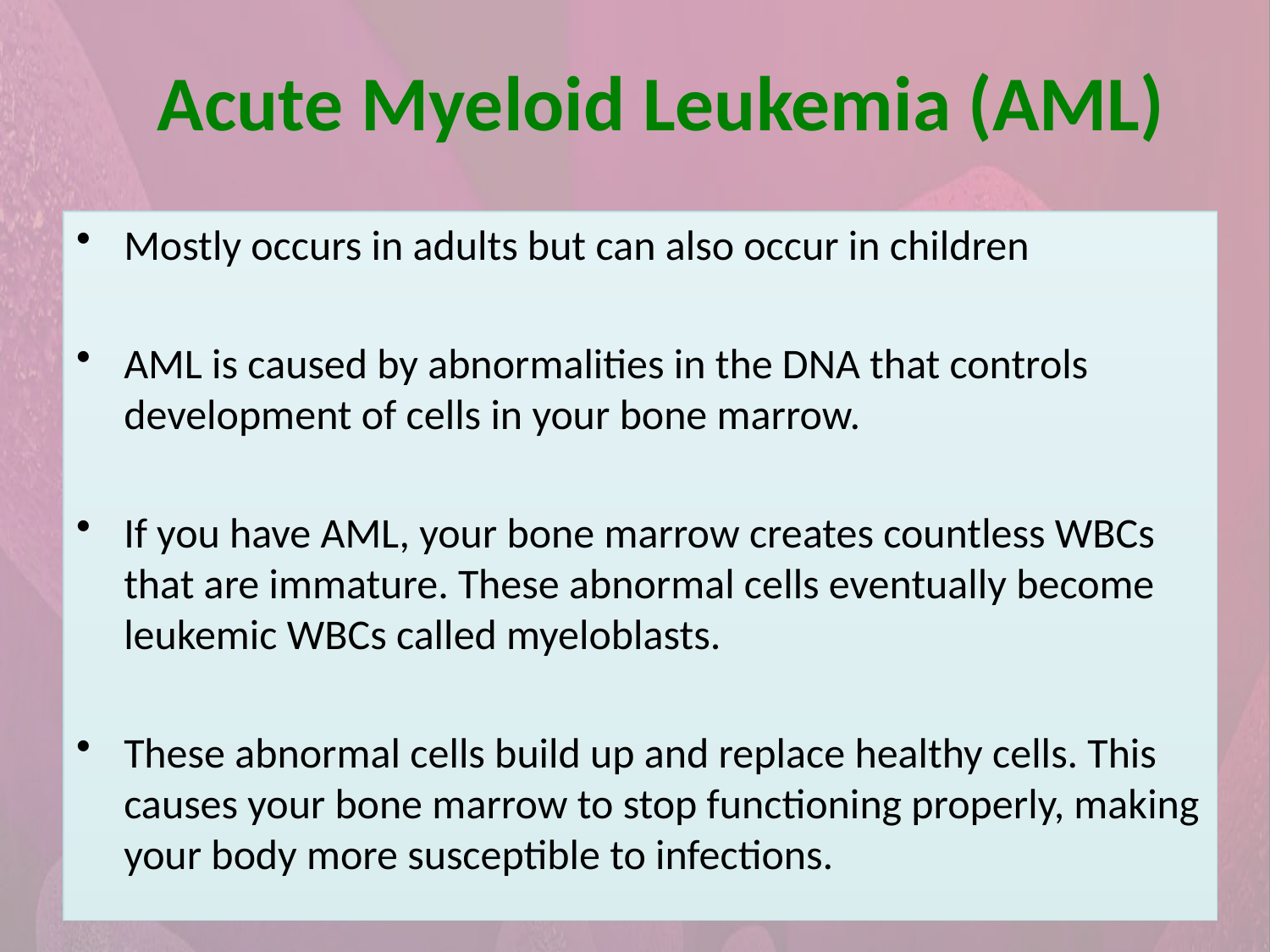

# Acute Myeloid Leukemia (AML)
Mostly occurs in adults but can also occur in children

AML is caused by abnormalities in the DNA that controls development of cells in your bone marrow.

If you have AML, your bone marrow creates countless WBCs that are immature. These abnormal cells eventually become leukemic WBCs called myeloblasts.

These abnormal cells build up and replace healthy cells. This causes your bone marrow to stop functioning properly, making your body more susceptible to infections.